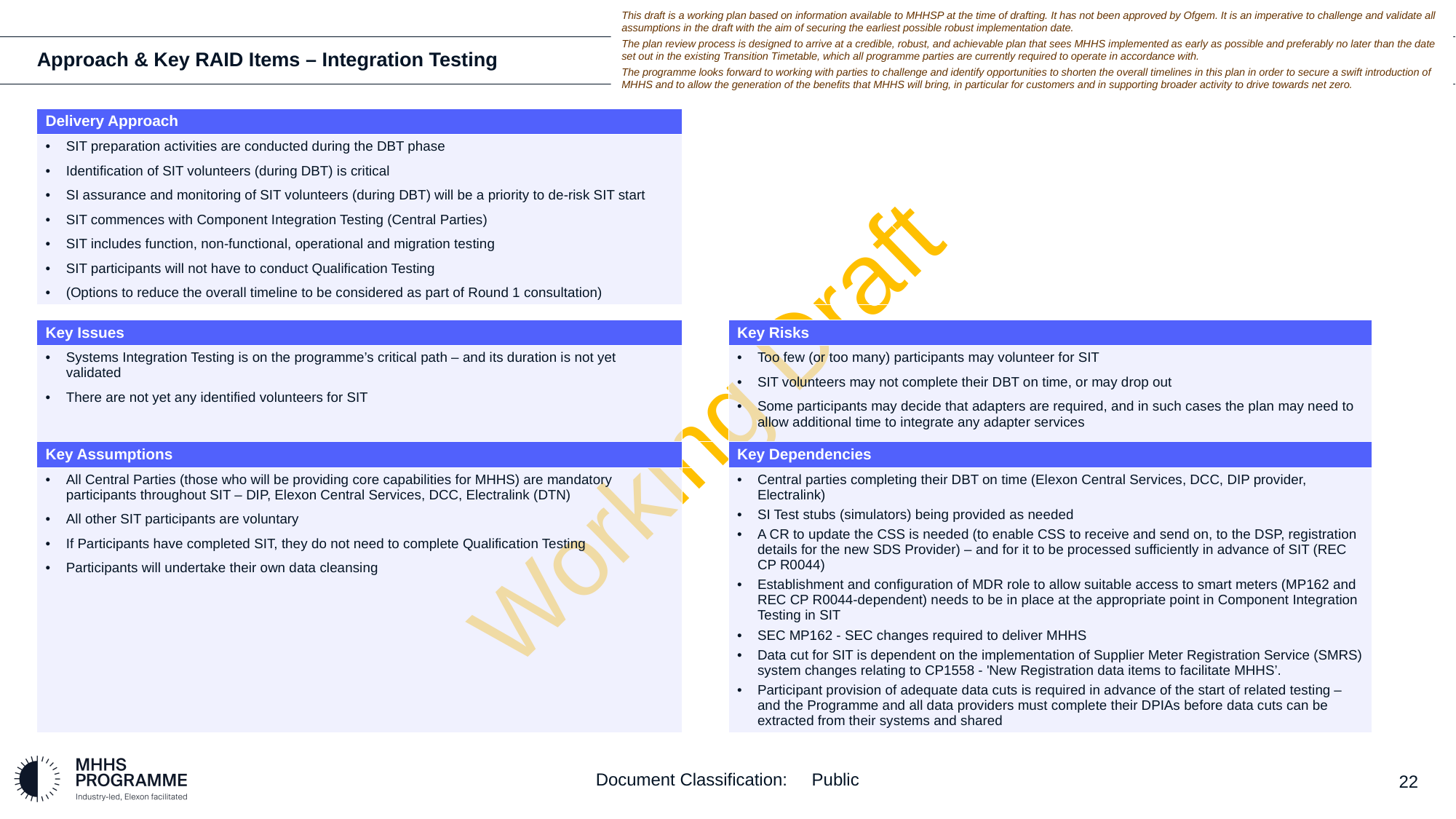

This draft is a working plan based on information available to MHHSP at the time of drafting. It has not been approved by Ofgem. It is an imperative to challenge and validate all assumptions in the draft with the aim of securing the earliest possible robust implementation date.
The plan review process is designed to arrive at a credible, robust, and achievable plan that sees MHHS implemented as early as possible and preferably no later than the date set out in the existing Transition Timetable, which all programme parties are currently required to operate in accordance with.
The programme looks forward to working with parties to challenge and identify opportunities to shorten the overall timelines in this plan in order to secure a swift introduction of MHHS and to allow the generation of the benefits that MHHS will bring, in particular for customers and in supporting broader activity to drive towards net zero.
# Approach & Key RAID Items – Integration Testing
| Delivery Approach |  |  |
| --- | --- | --- |
| SIT preparation activities are conducted during the DBT phase Identification of SIT volunteers (during DBT) is critical SI assurance and monitoring of SIT volunteers (during DBT) will be a priority to de-risk SIT start SIT commences with Component Integration Testing (Central Parties) SIT includes function, non-functional, operational and migration testing SIT participants will not have to conduct Qualification Testing (Options to reduce the overall timeline to be considered as part of Round 1 consultation) |  |  |
|  |  |  |
| Key Issues |  | Key Risks |
| Systems Integration Testing is on the programme’s critical path – and its duration is not yet validated There are not yet any identified volunteers for SIT |  | Too few (or too many) participants may volunteer for SIT SIT volunteers may not complete their DBT on time, or may drop out Some participants may decide that adapters are required, and in such cases the plan may need to allow additional time to integrate any adapter services |
| Key Assumptions |  | Key Dependencies |
| All Central Parties (those who will be providing core capabilities for MHHS) are mandatory participants throughout SIT – DIP, Elexon Central Services, DCC, Electralink (DTN) All other SIT participants are voluntary If Participants have completed SIT, they do not need to complete Qualification Testing Participants will undertake their own data cleansing |  | Central parties completing their DBT on time (Elexon Central Services, DCC, DIP provider, Electralink) SI Test stubs (simulators) being provided as needed A CR to update the CSS is needed (to enable CSS to receive and send on, to the DSP, registration details for the new SDS Provider) – and for it to be processed sufficiently in advance of SIT (REC CP R0044) Establishment and configuration of MDR role to allow suitable access to smart meters (MP162 and REC CP R0044-dependent) needs to be in place at the appropriate point in Component Integration Testing in SIT SEC MP162 - SEC changes required to deliver MHHS Data cut for SIT is dependent on the implementation of Supplier Meter Registration Service (SMRS) system changes relating to CP1558 - 'New Registration data items to facilitate MHHS’. Participant provision of adequate data cuts is required in advance of the start of related testing – and the Programme and all data providers must complete their DPIAs before data cuts can be extracted from their systems and shared |
Working Draft
Document Classification:     Public
22